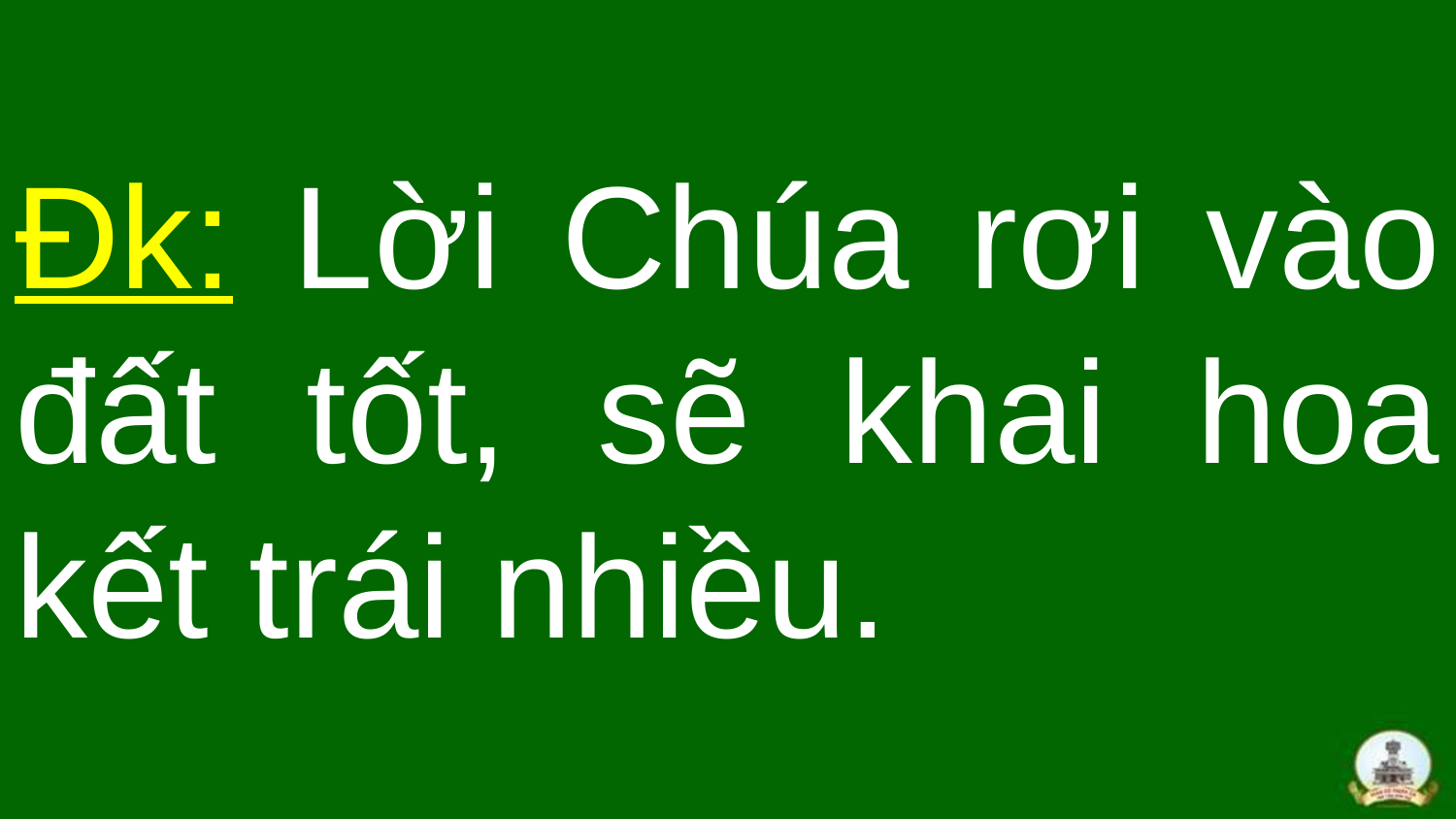

# Đk: Lời Chúa rơi vào đất tốt, sẽ khai hoa kết trái nhiều.